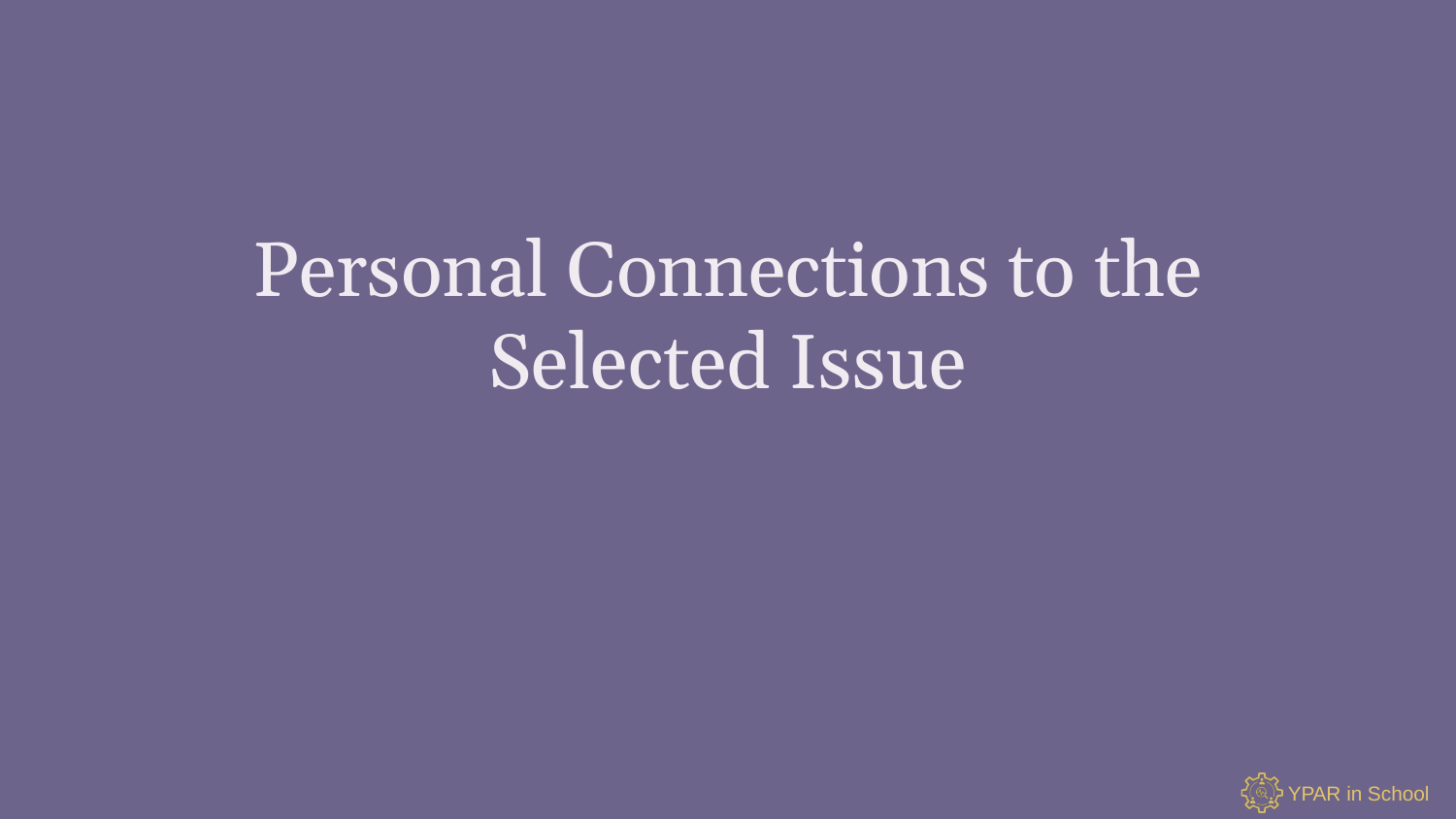

# Personal Connections to the Selected Issue